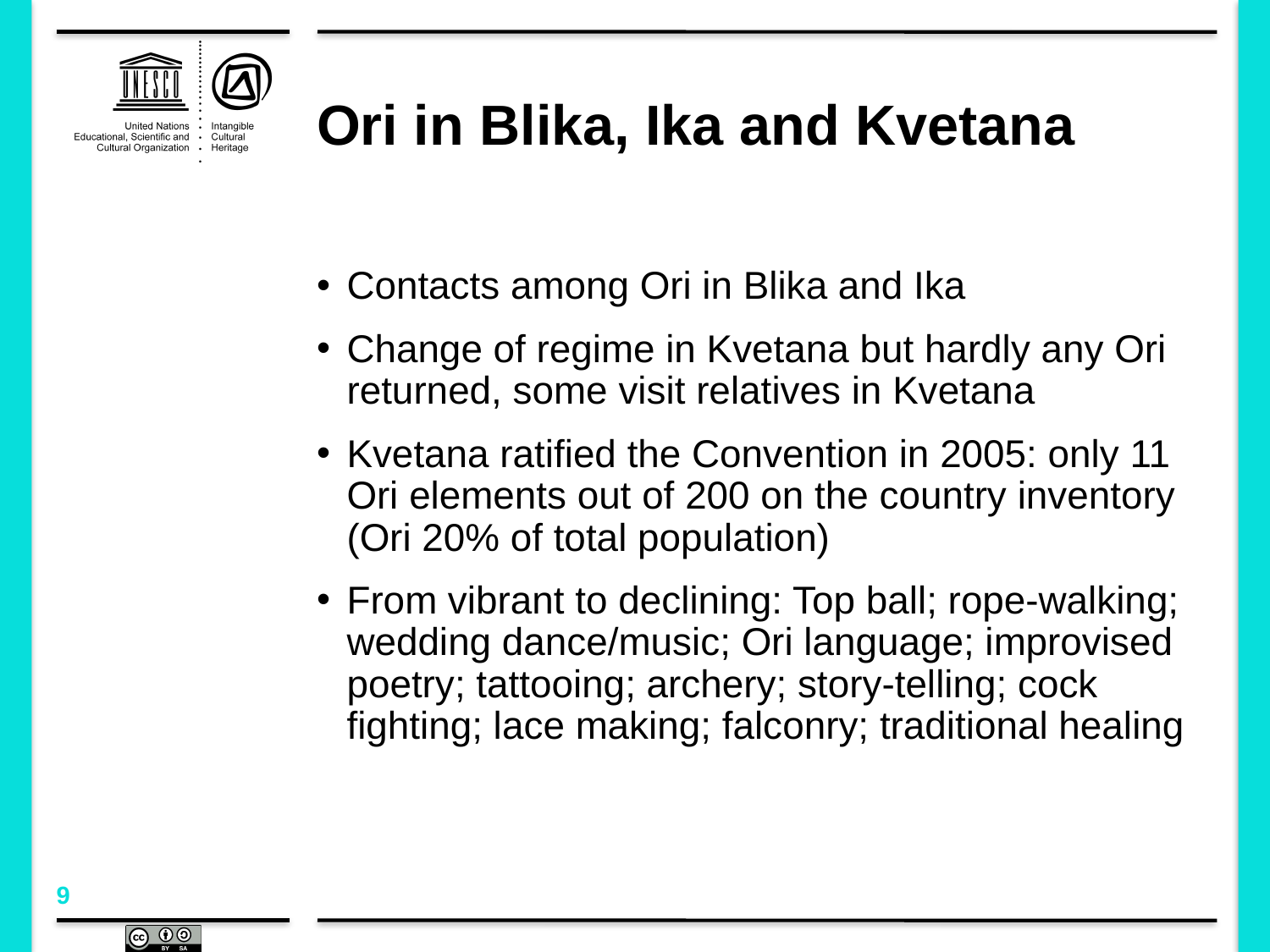

# Ori in Blika, Ika and Kvetana
Contacts among Ori in Blika and Ika
Change of regime in Kvetana but hardly any Ori returned, some visit relatives in Kvetana
Kvetana ratified the Convention in 2005: only 11 Ori elements out of 200 on the country inventory (Ori 20% of total population)
From vibrant to declining: Top ball; rope-walking; wedding dance/music; Ori language; improvised poetry; tattooing; archery; story-telling; cock fighting; lace making; falconry; traditional healing